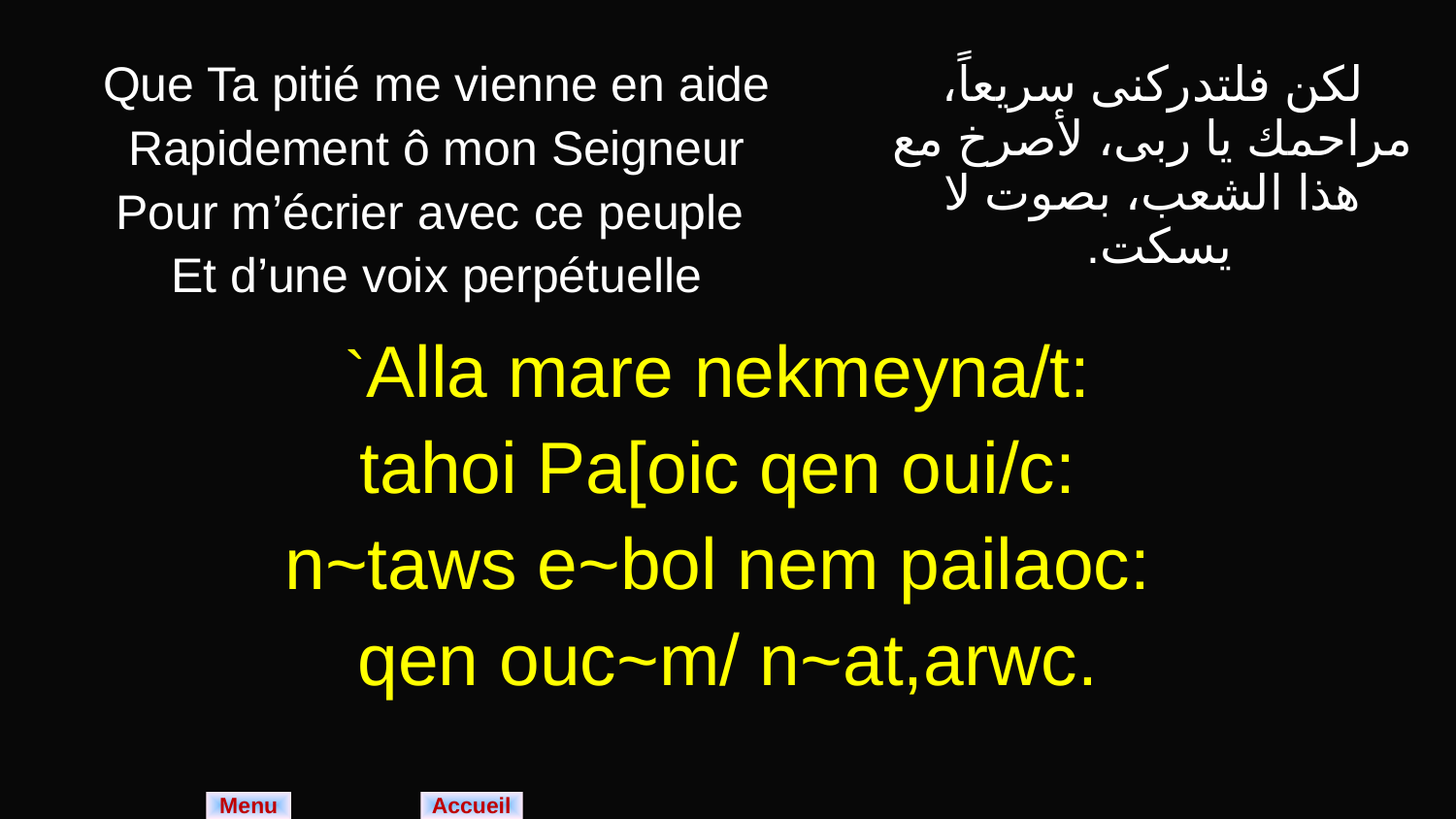

| Que Ta pitié me vienne en aide Rapidement ô mon Seigneur Pour m’écrier avec ce peuple Et d’une voix perpétuelle | لكن فلتدركنى سريعاً، مراحمك يا ربى، لأصرخ مع هذا الشعب، بصوت لا يسكت. |
| --- | --- |
| `Alla mare nekmeyna/t: tahoi Pa[oic qen oui/c: n~taws e~bol nem pailaoc: qen ouc~m/ n~at,arwc. |  |
Menu